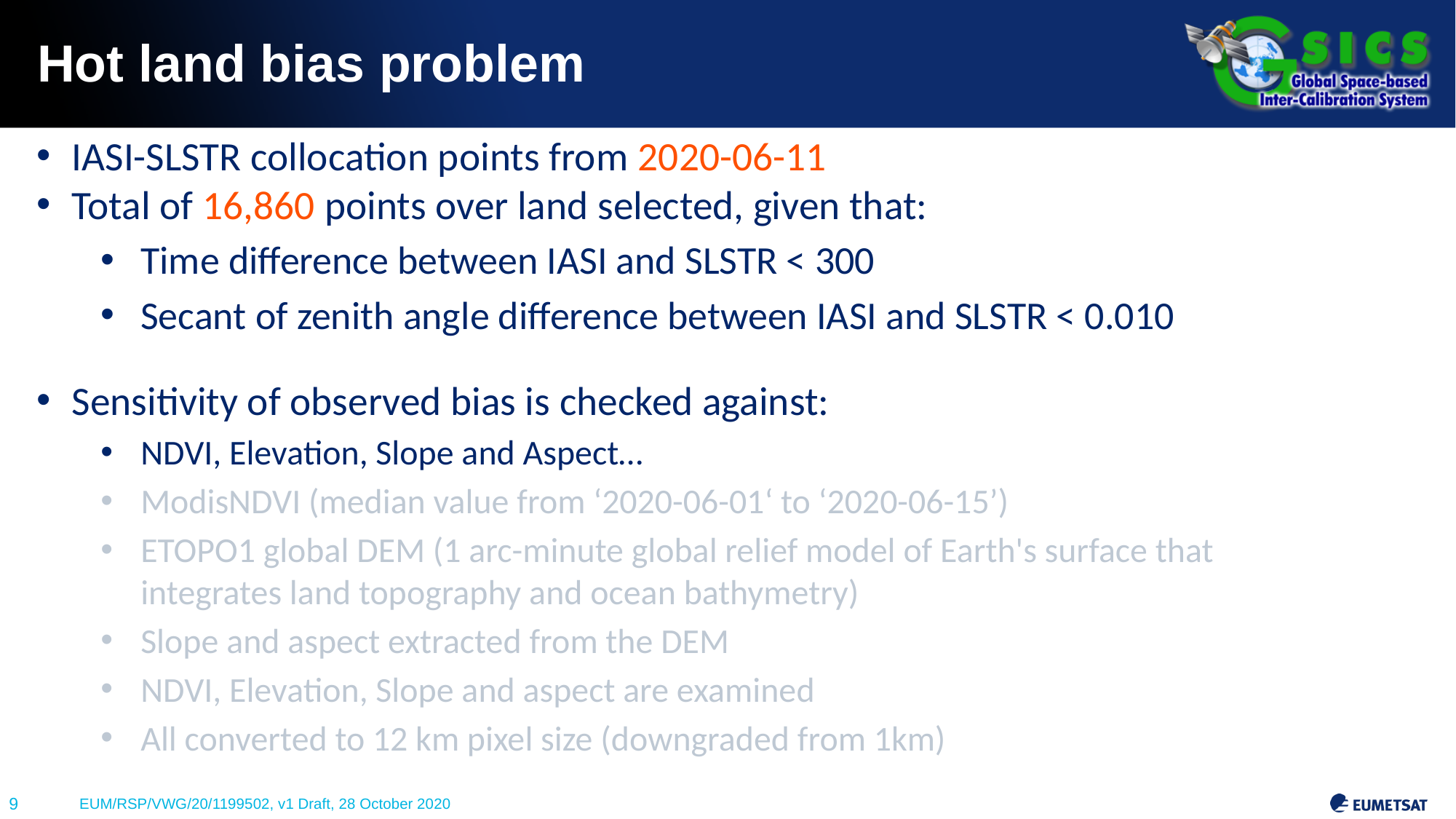

# Hot land bias problem
IASI-SLSTR collocation points from 2020-06-11
Total of 16,860 points over land selected, given that:
Time difference between IASI and SLSTR < 300
Secant of zenith angle difference between IASI and SLSTR < 0.010

Sensitivity of observed bias is checked against:
NDVI, Elevation, Slope and Aspect…
ModisNDVI (median value from ‘2020-06-01‘ to ‘2020-06-15’)
ETOPO1 global DEM (1 arc-minute global relief model of Earth's surface that integrates land topography and ocean bathymetry)
Slope and aspect extracted from the DEM
NDVI, Elevation, Slope and aspect are examined
All converted to 12 km pixel size (downgraded from 1km)